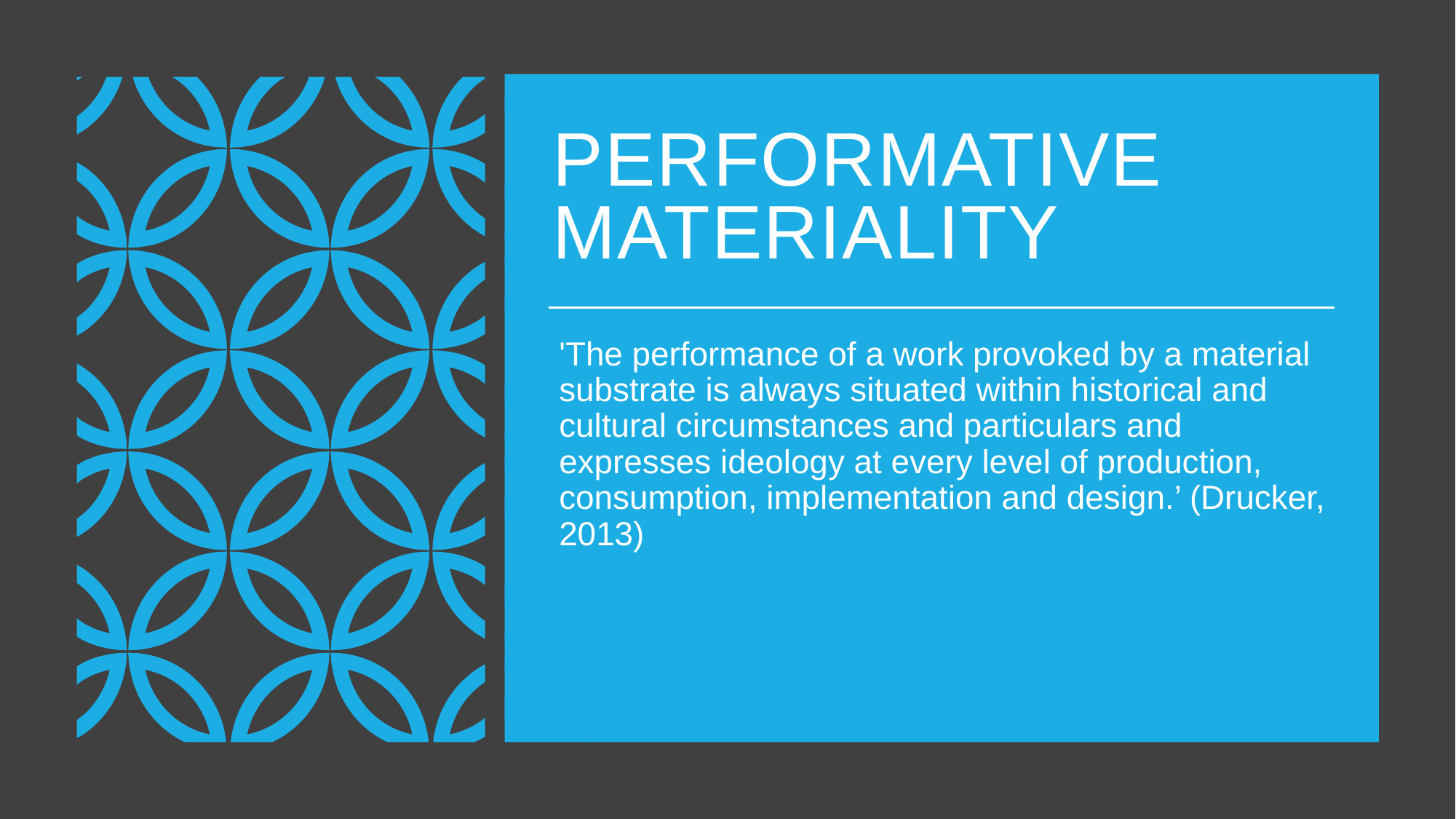

# Performative Materiality

'The performance of a work provoked by a material substrate is always situated within historical and cultural circumstances and particulars and expresses ideology at every level of production, consumption, implementation and design.’ (Drucker, 2013)